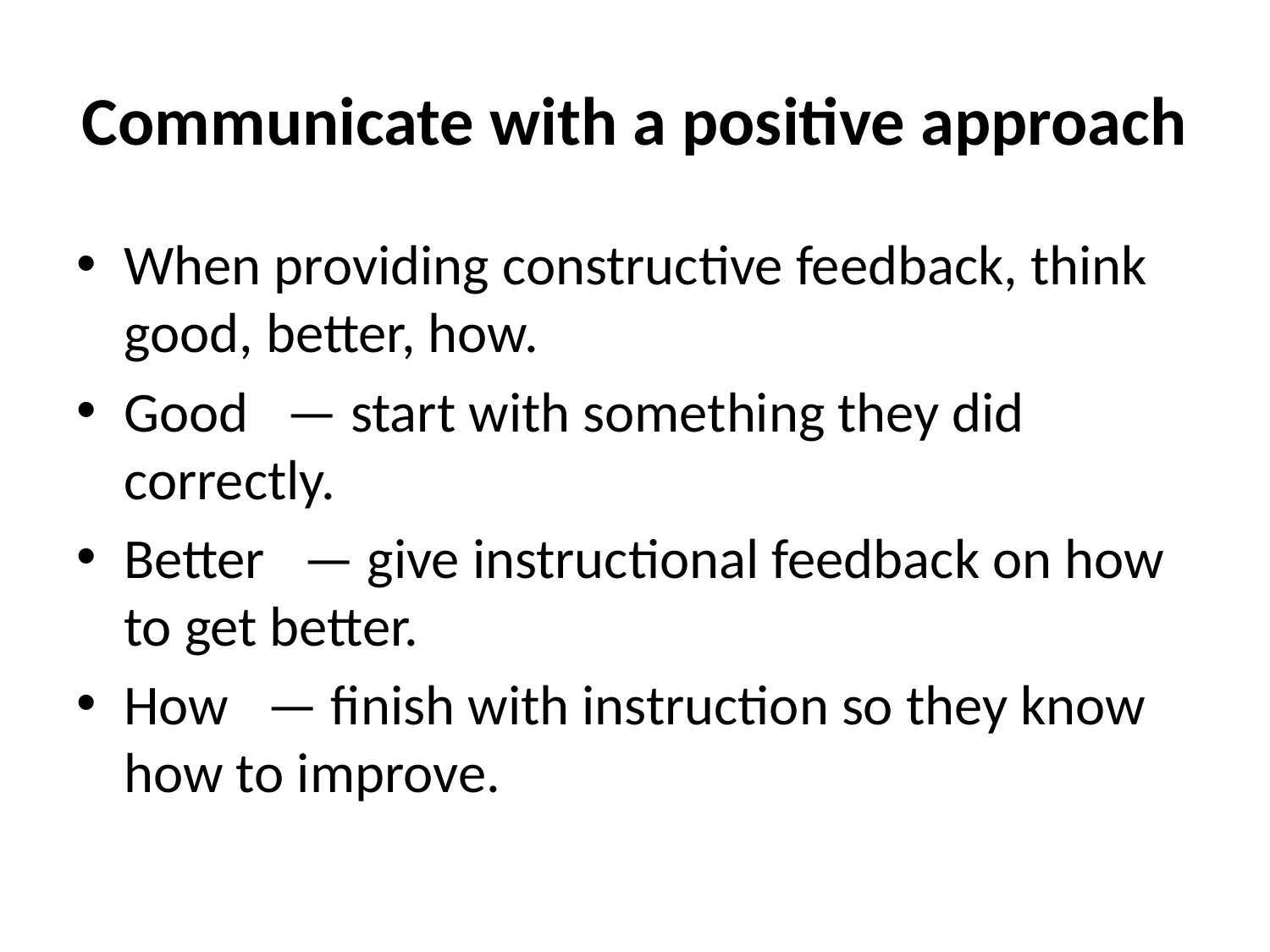

# Communicate with a positive approach
When providing constructive feedback, think good, better, how.
Good   — start with something they did correctly.
Better   — give instructional feedback on how to get better.
How   — finish with instruction so they know how to improve.